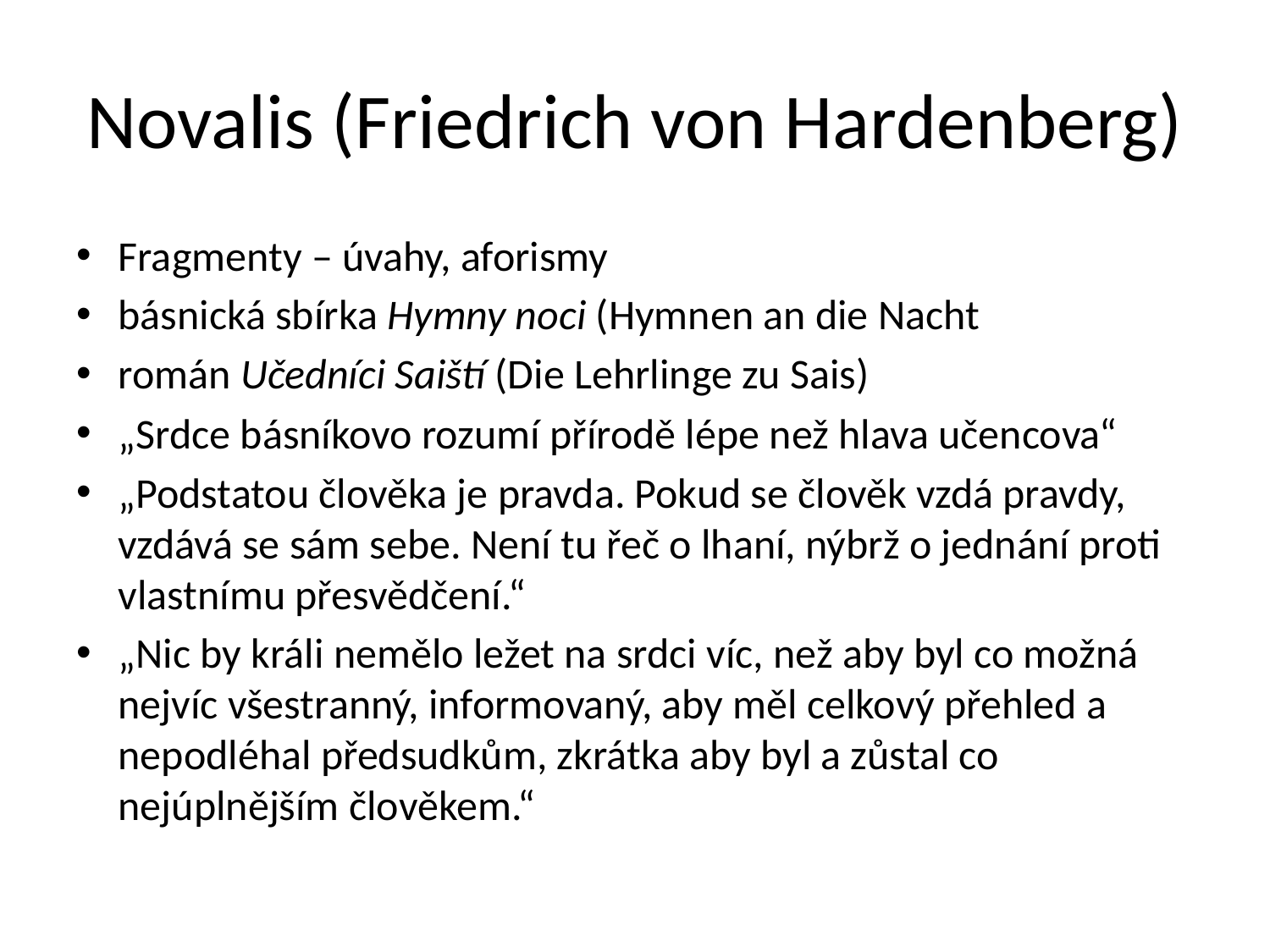

# Novalis (Friedrich von Hardenberg)
Fragmenty – úvahy, aforismy
básnická sbírka Hymny noci (Hymnen an die Nacht
román Učedníci Saiští (Die Lehrlinge zu Sais)
„Srdce básníkovo rozumí přírodě lépe než hlava učencova“
„Podstatou člověka je pravda. Pokud se člověk vzdá pravdy, vzdává se sám sebe. Není tu řeč o lhaní, nýbrž o jednání proti vlastnímu přesvědčení.“
„Nic by králi nemělo ležet na srdci víc, než aby byl co možná nejvíc všestranný, informovaný, aby měl celkový přehled a nepodléhal předsudkům, zkrátka aby byl a zůstal co nejúplnějším člověkem.“